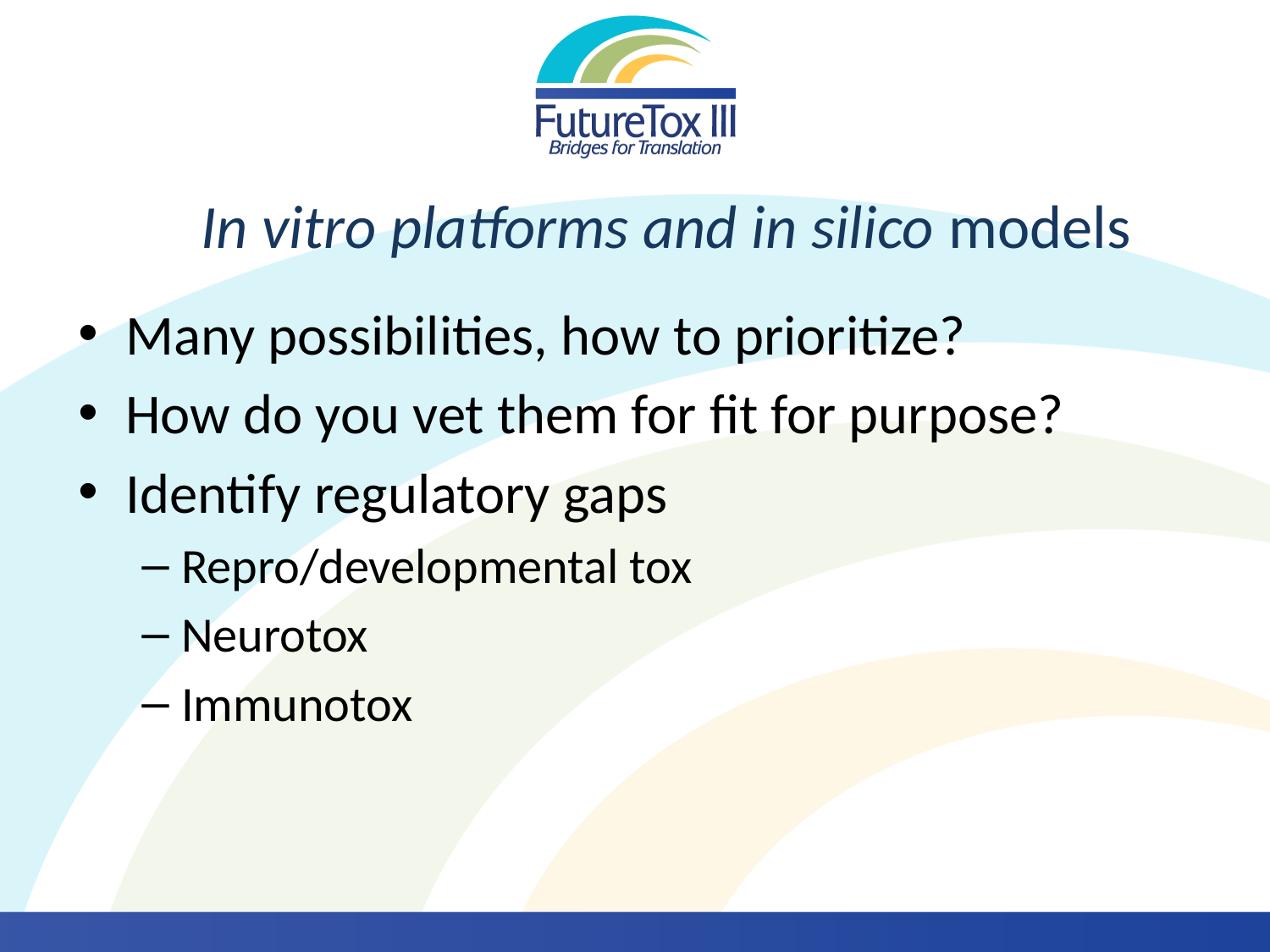

# In vitro platforms and in silico models
Many possibilities, how to prioritize?
How do you vet them for fit for purpose?
Identify regulatory gaps
Repro/developmental tox
Neurotox
Immunotox